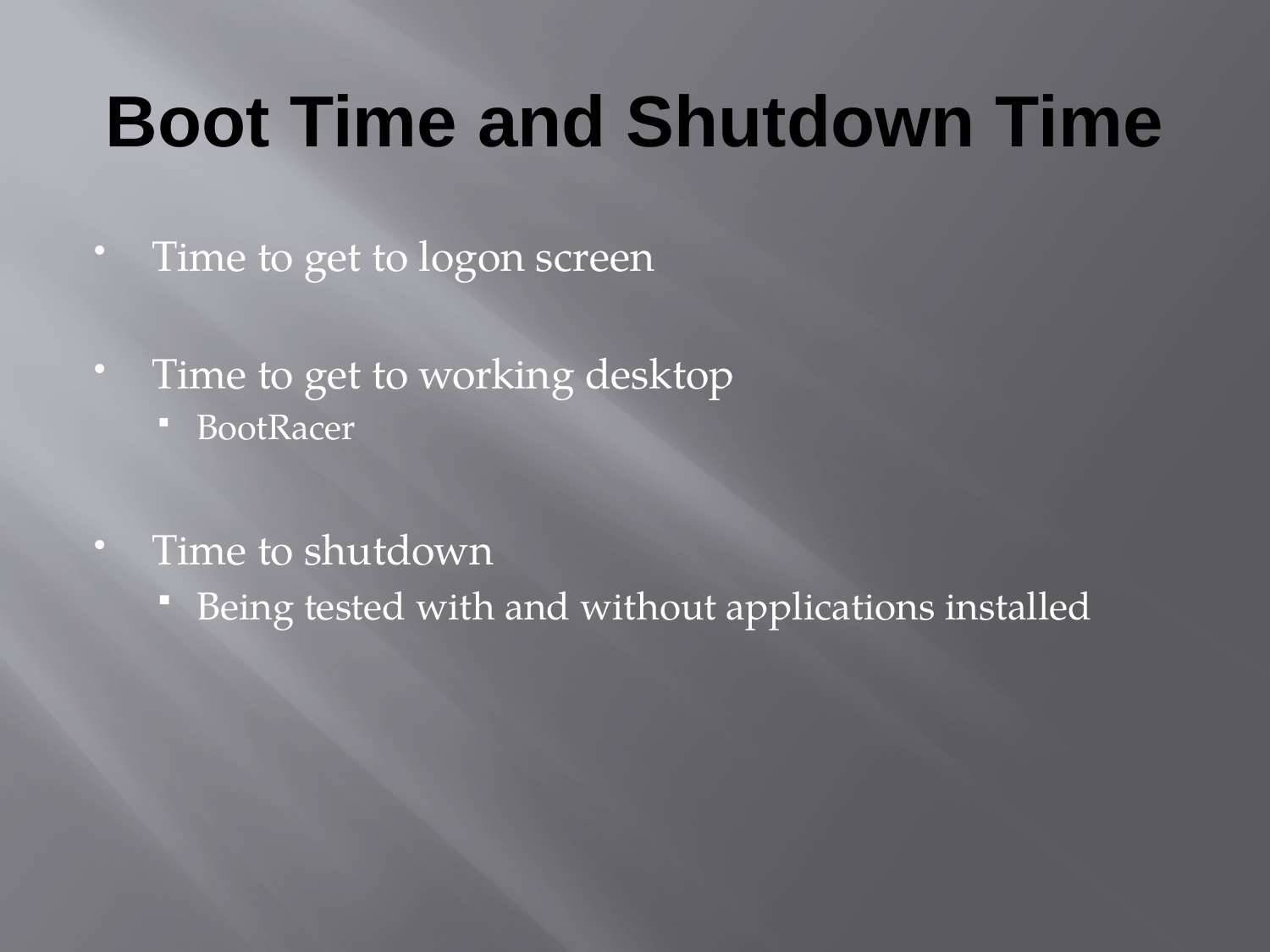

# Boot Time and Shutdown Time
Time to get to logon screen

Time to get to working desktop
BootRacer

Time to shutdown
Being tested with and without applications installed